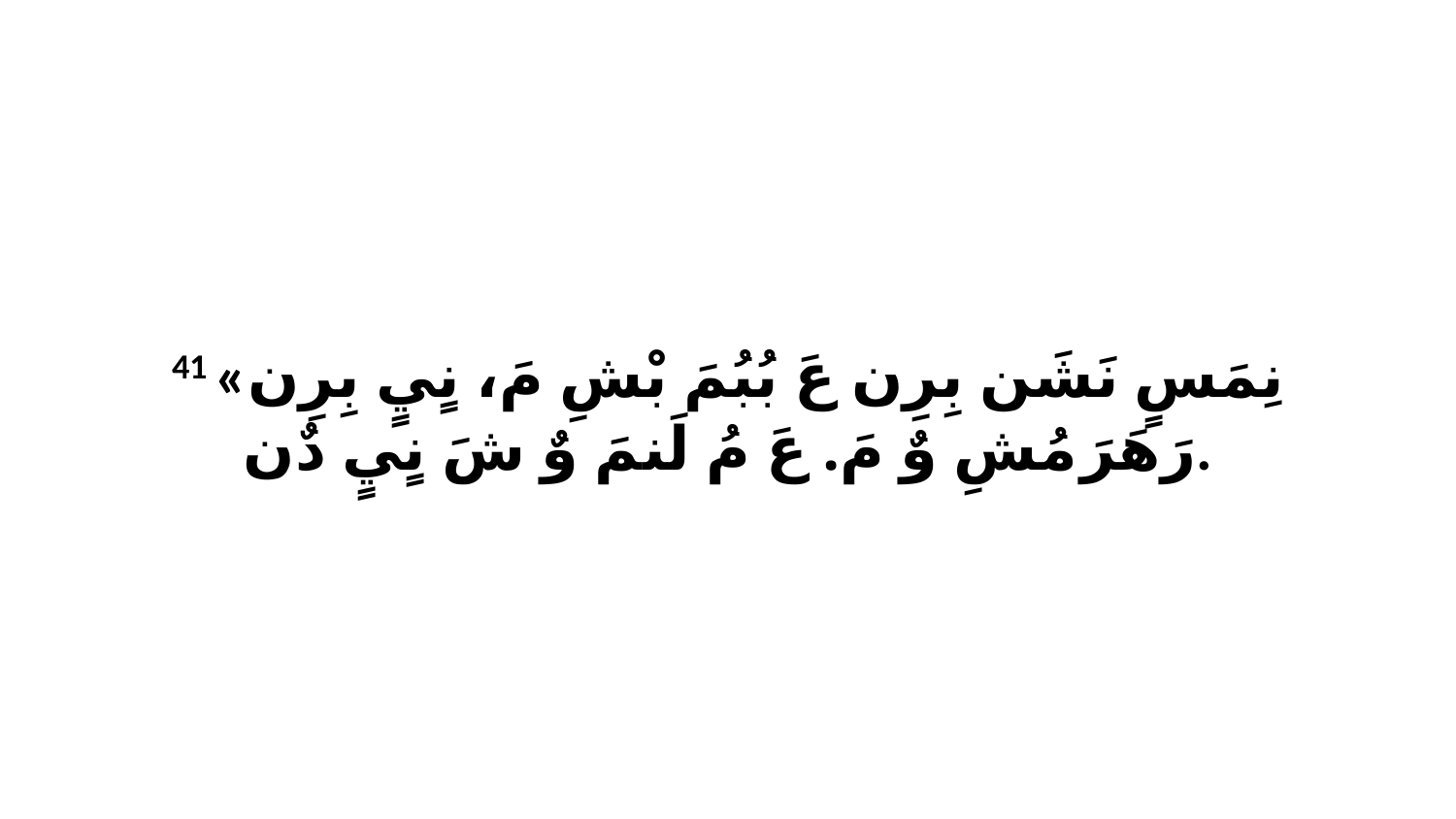

41 «نِمَسٍ نَشَن بِرِن عَ بُبُمَ بْشِ مَ، نٍيٍ بِرِن رَهَرَ مُشِ وٌ مَ. عَ مُ لَنمَ وٌ شَ نٍيٍ دٌن.